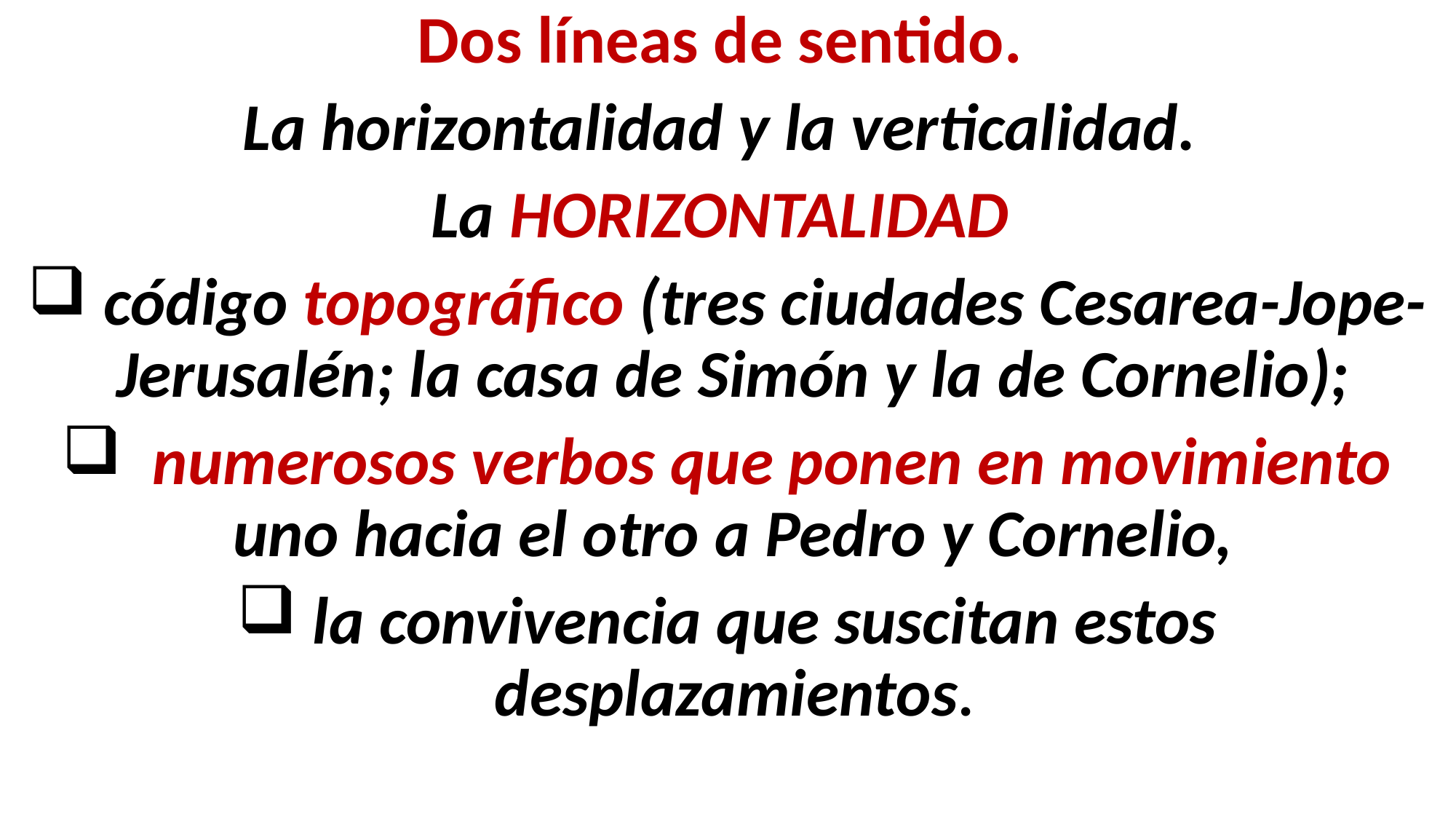

Dos líneas de sentido.
La horizontalidad y la verticalidad.
La HORIZONTALIDAD
 código topográfico (tres ciudades Cesarea-Jope-Jerusalén; la casa de Simón y la de Cornelio);
  numerosos verbos que ponen en movimiento uno hacia el otro a Pedro y Cornelio,
 la convivencia que suscitan estos desplazamientos.